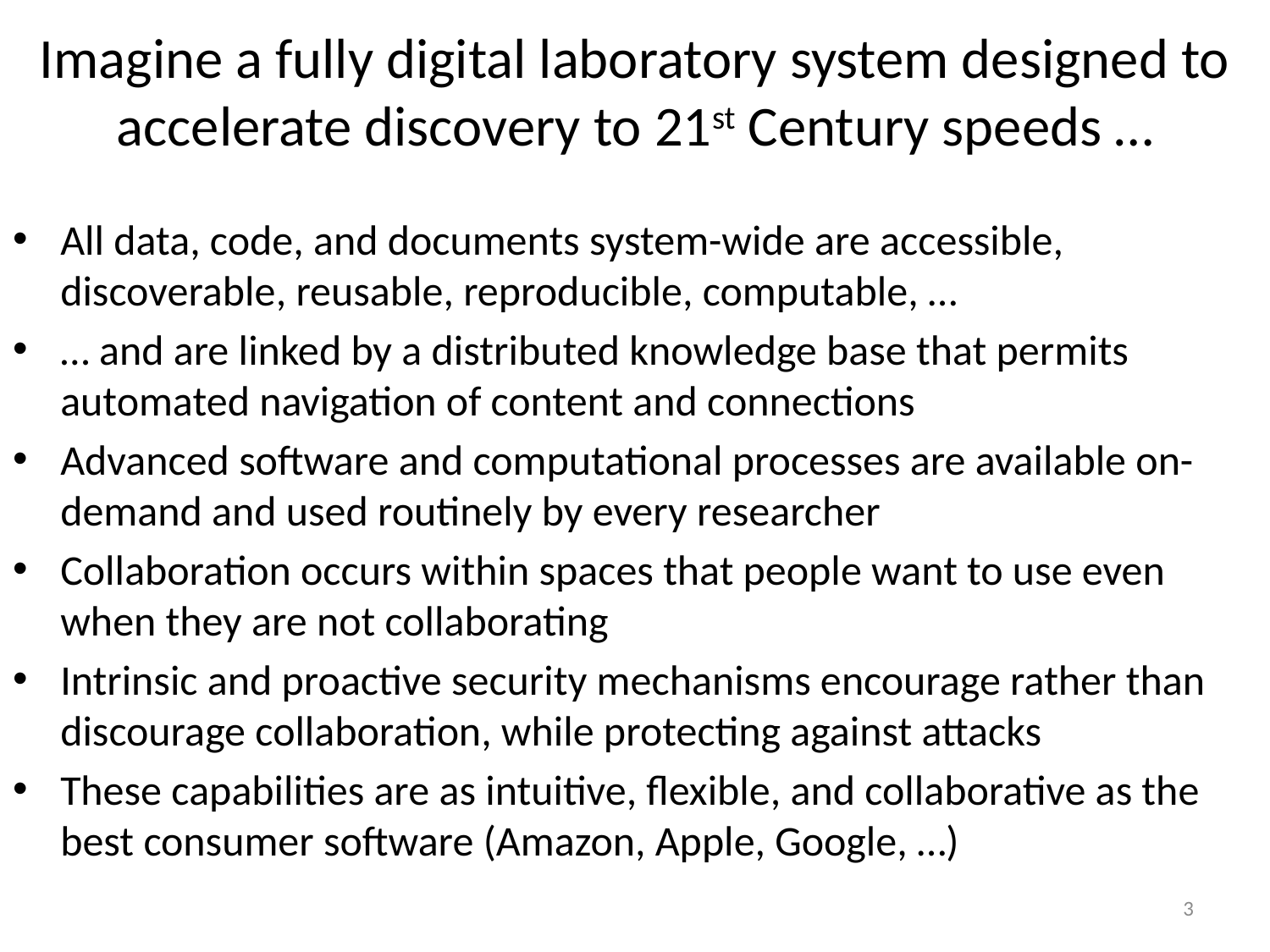

# Imagine a fully digital laboratory system designed to accelerate discovery to 21st Century speeds …
All data, code, and documents system-wide are accessible, discoverable, reusable, reproducible, computable, …
… and are linked by a distributed knowledge base that permits automated navigation of content and connections
Advanced software and computational processes are available on-demand and used routinely by every researcher
Collaboration occurs within spaces that people want to use even when they are not collaborating
Intrinsic and proactive security mechanisms encourage rather than discourage collaboration, while protecting against attacks
These capabilities are as intuitive, flexible, and collaborative as the best consumer software (Amazon, Apple, Google, …)
3